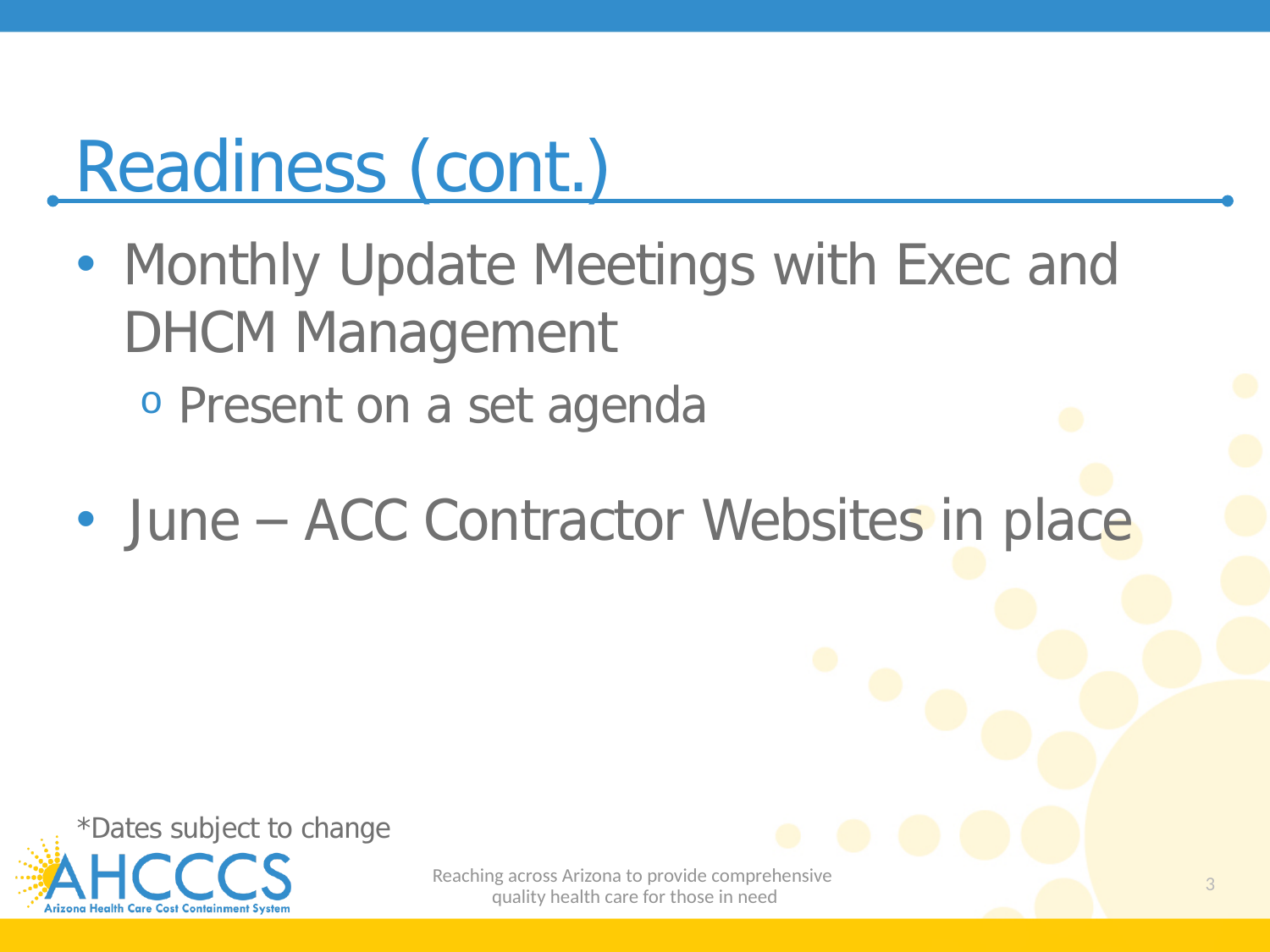

# Readiness (cont.)
Monthly Update Meetings with Exec and DHCM Management
Present on a set agenda
June – ACC Contractor Websites in place

*Dates subject to change
Reaching across Arizona to provide comprehensive
quality health care for those in need
3